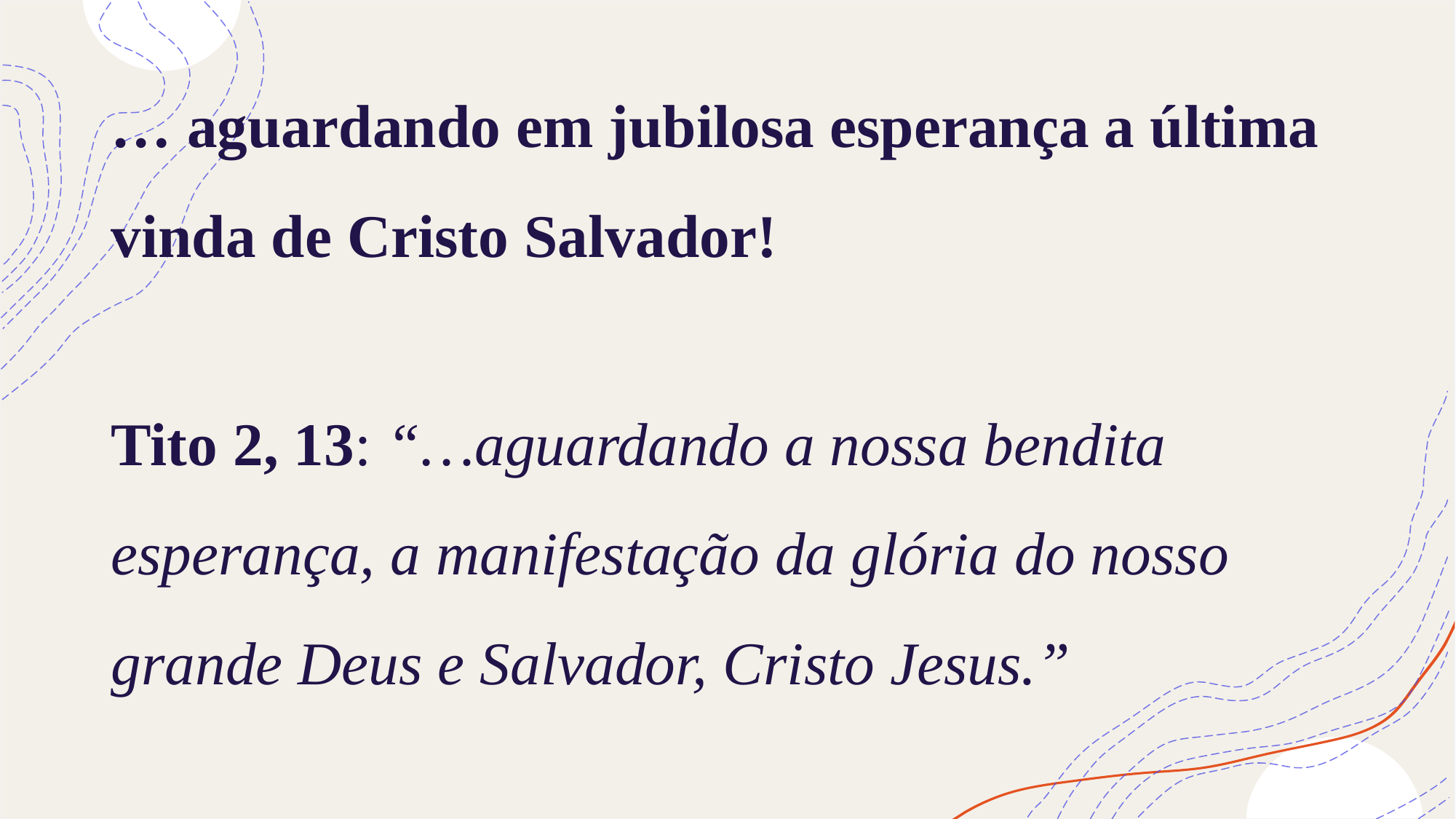

# … aguardando em jubilosa esperança a última vinda de Cristo Salvador! Tito 2, 13: “…aguardando a nossa bendita esperança, a manifestação da glória do nosso grande Deus e Salvador, Cristo Jesus.”